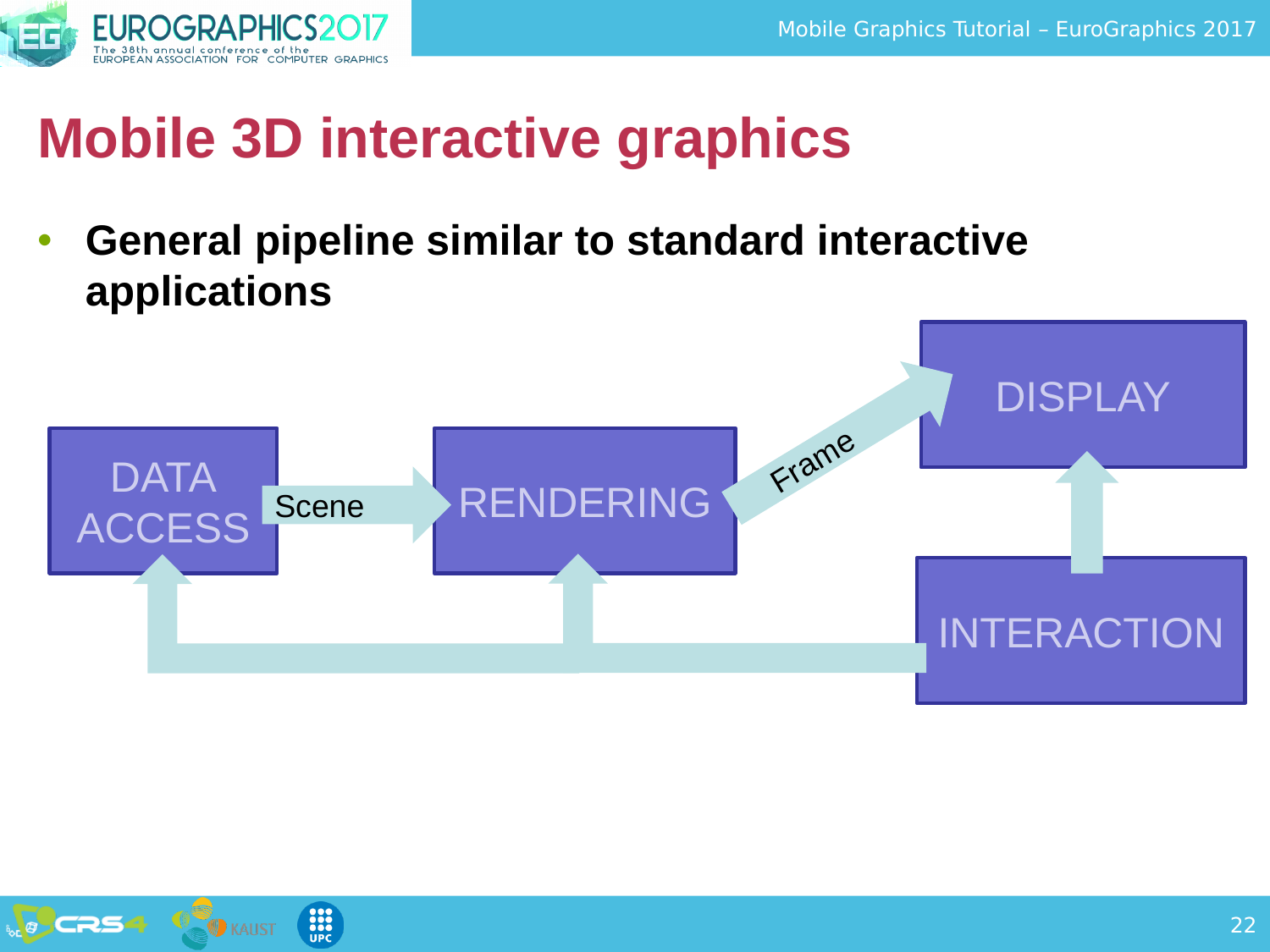

# Mobile 3D interactive graphics
General pipeline similar to standard interactive applications
DISPLAY
    Frame
DATA
ACCESS
RENDERING

Scene

INTERACTION
22